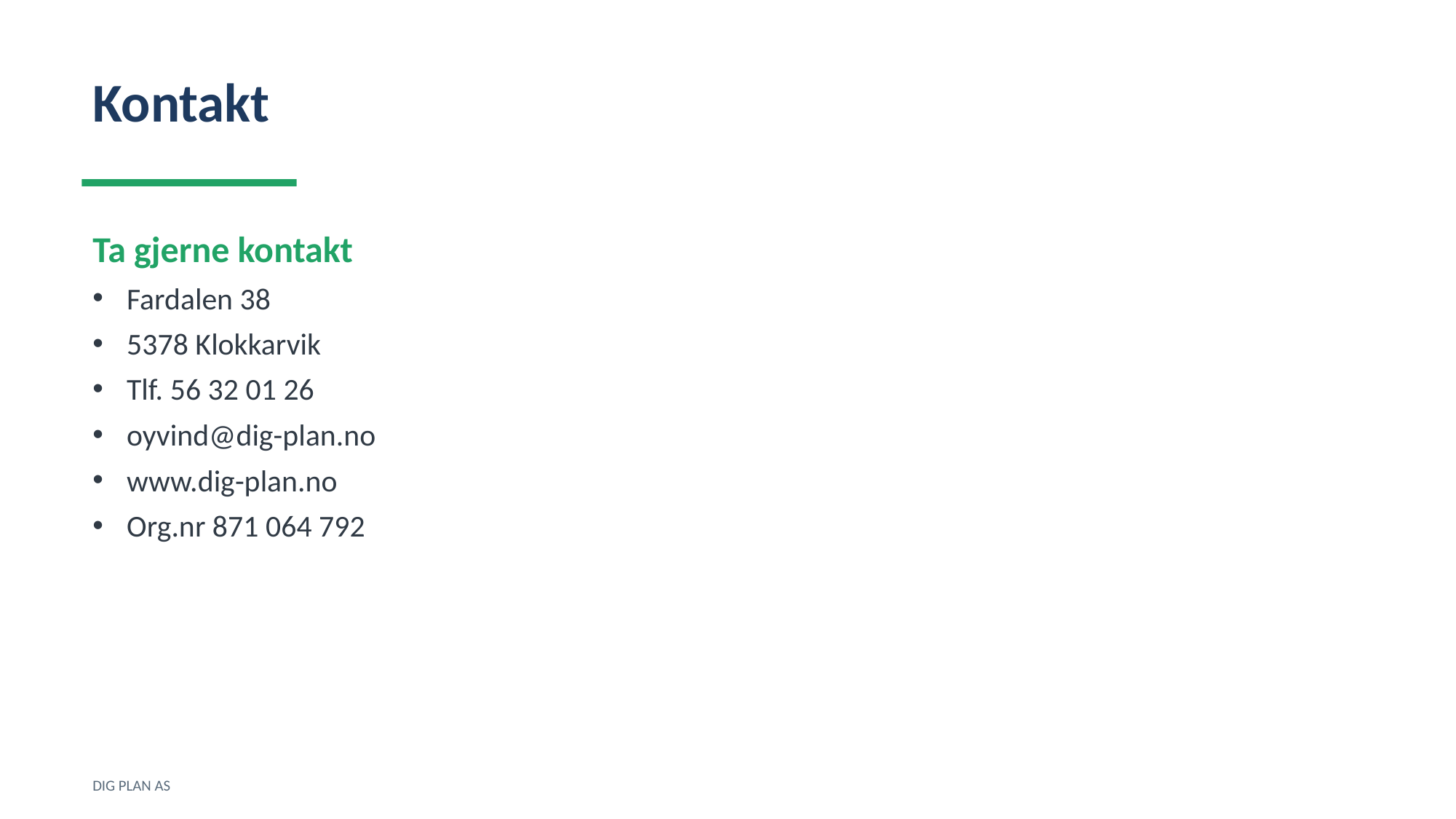

Kontakt

Ta gjerne kontakt
Fardalen 38
5378 Klokkarvik
Tlf. 56 32 01 26
oyvind@dig-plan.no
www.dig-plan.no
Org.nr 871 064 792
DIG PLAN AS